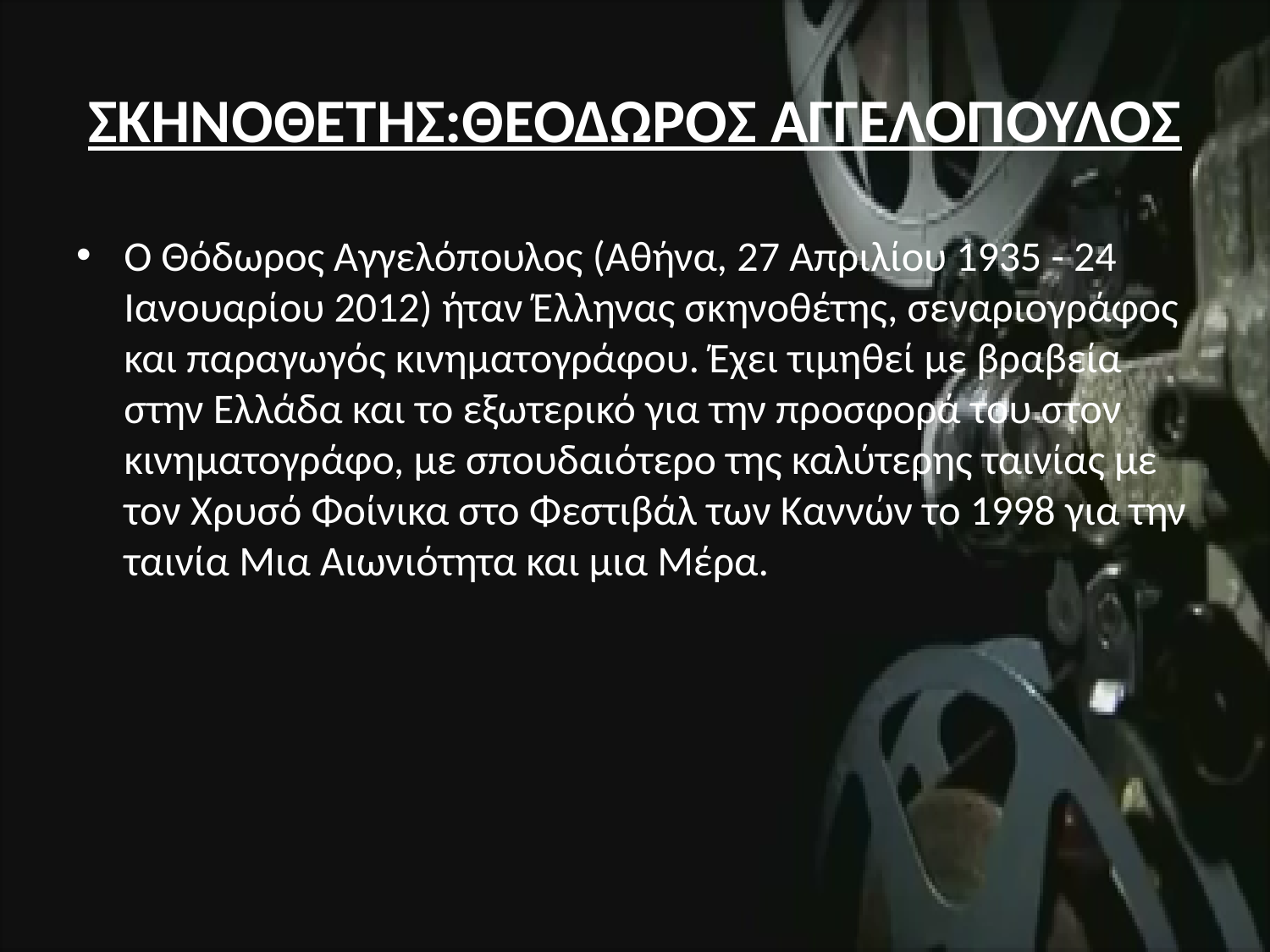

# ΣΚΗΝΟΘΕΤΗΣ:ΘΕΟΔΩΡΟΣ ΑΓΓΕΛΟΠΟΥΛΟΣ
Ο Θόδωρος Αγγελόπουλος (Αθήνα, 27 Απριλίου 1935 - 24 Ιανουαρίου 2012) ήταν Έλληνας σκηνοθέτης, σεναριογράφος και παραγωγός κινηματογράφου. Έχει τιμηθεί με βραβεία στην Ελλάδα και το εξωτερικό για την προσφορά του στον κινηματογράφο, με σπουδαιότερο της καλύτερης ταινίας με τον Χρυσό Φοίνικα στο Φεστιβάλ των Καννών το 1998 για την ταινία Μια Αιωνιότητα και μια Μέρα.